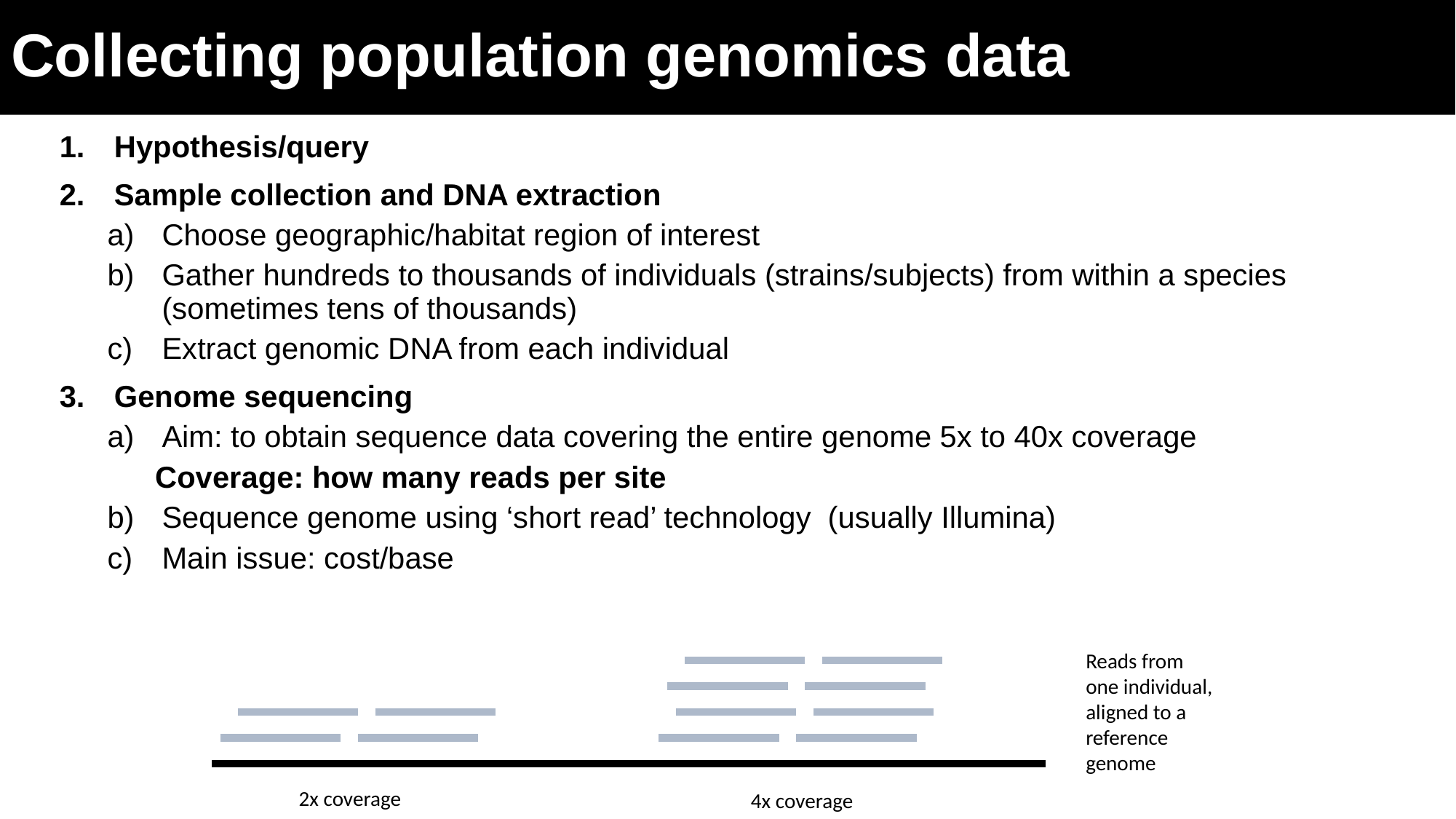

Collecting population genomics data
Hypothesis/query
Sample collection and DNA extraction
Choose geographic/habitat region of interest
Gather hundreds to thousands of individuals (strains/subjects) from within a species (sometimes tens of thousands)
Extract genomic DNA from each individual
Genome sequencing
Aim: to obtain sequence data covering the entire genome 5x to 40x coverage
Coverage: how many reads per site
Sequence genome using ‘short read’ technology  (usually Illumina)
Main issue: cost/base
Reads from one individual, aligned to a reference genome
2x coverage
4x coverage